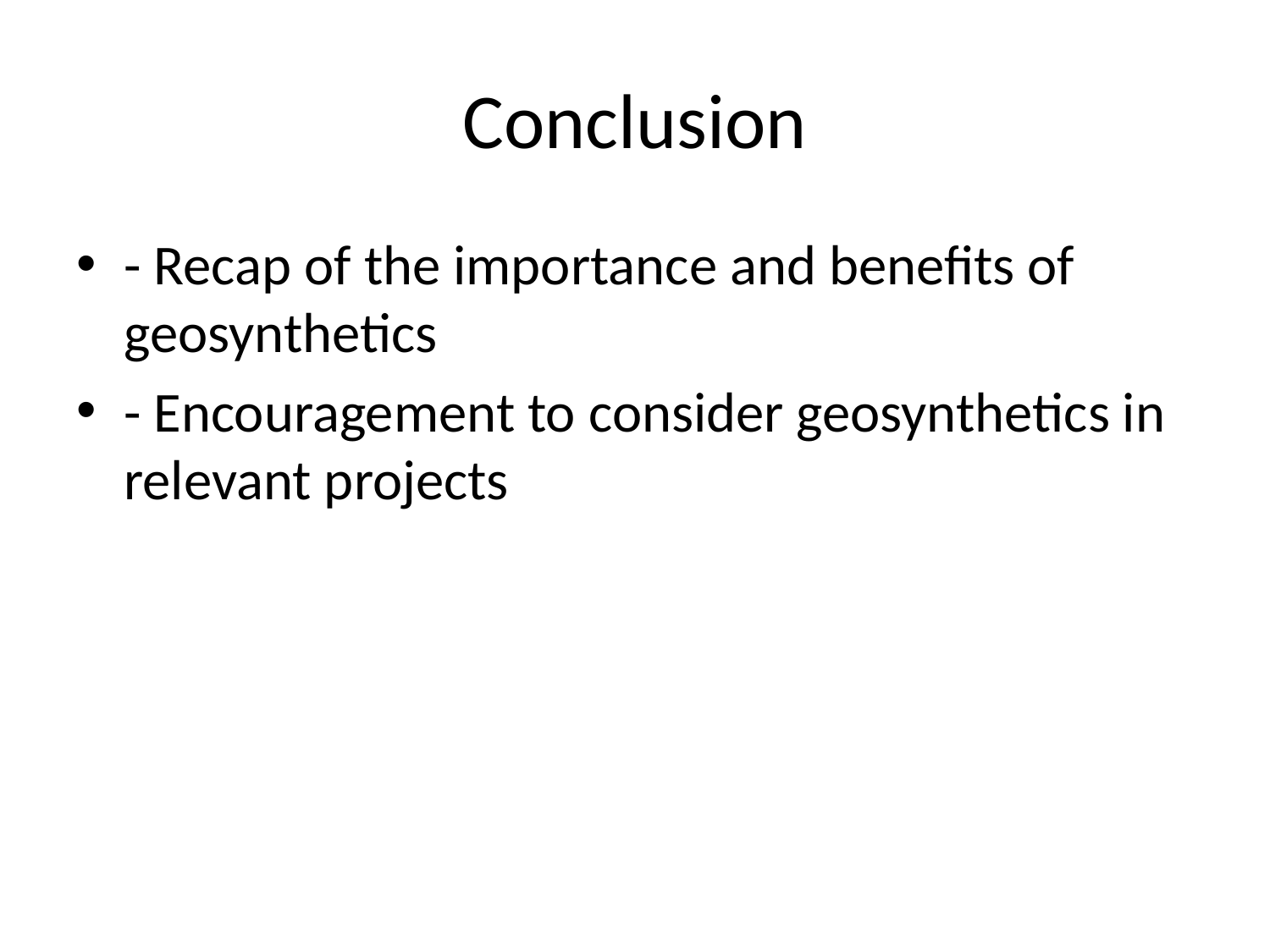

# Conclusion
- Recap of the importance and benefits of geosynthetics
- Encouragement to consider geosynthetics in relevant projects